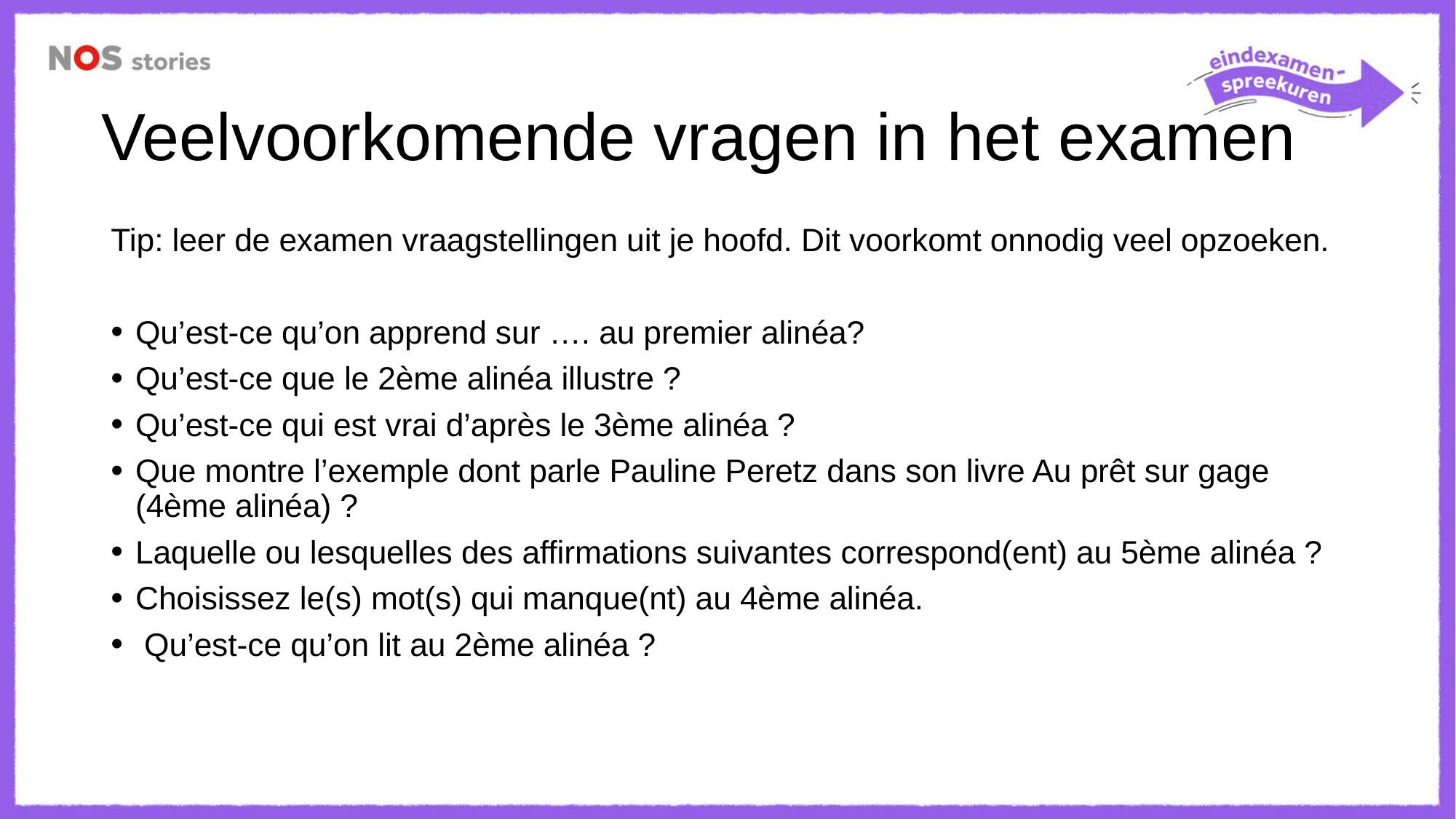

# Veelvoorkomende vragen in het examen
Tip: leer de examen vraagstellingen uit je hoofd. Dit voorkomt onnodig veel opzoeken.

Qu’est-ce qu’on apprend sur …. au premier alinéa?
Qu’est-ce que le 2ème alinéa illustre ?
Qu’est-ce qui est vrai d’après le 3ème alinéa ?
Que montre l’exemple dont parle Pauline Peretz dans son livre Au prêt sur gage (4ème alinéa) ?
Laquelle ou lesquelles des affirmations suivantes correspond(ent) au 5ème alinéa ?
Choisissez le(s) mot(s) qui manque(nt) au 4ème alinéa.
 Qu’est-ce qu’on lit au 2ème alinéa ?